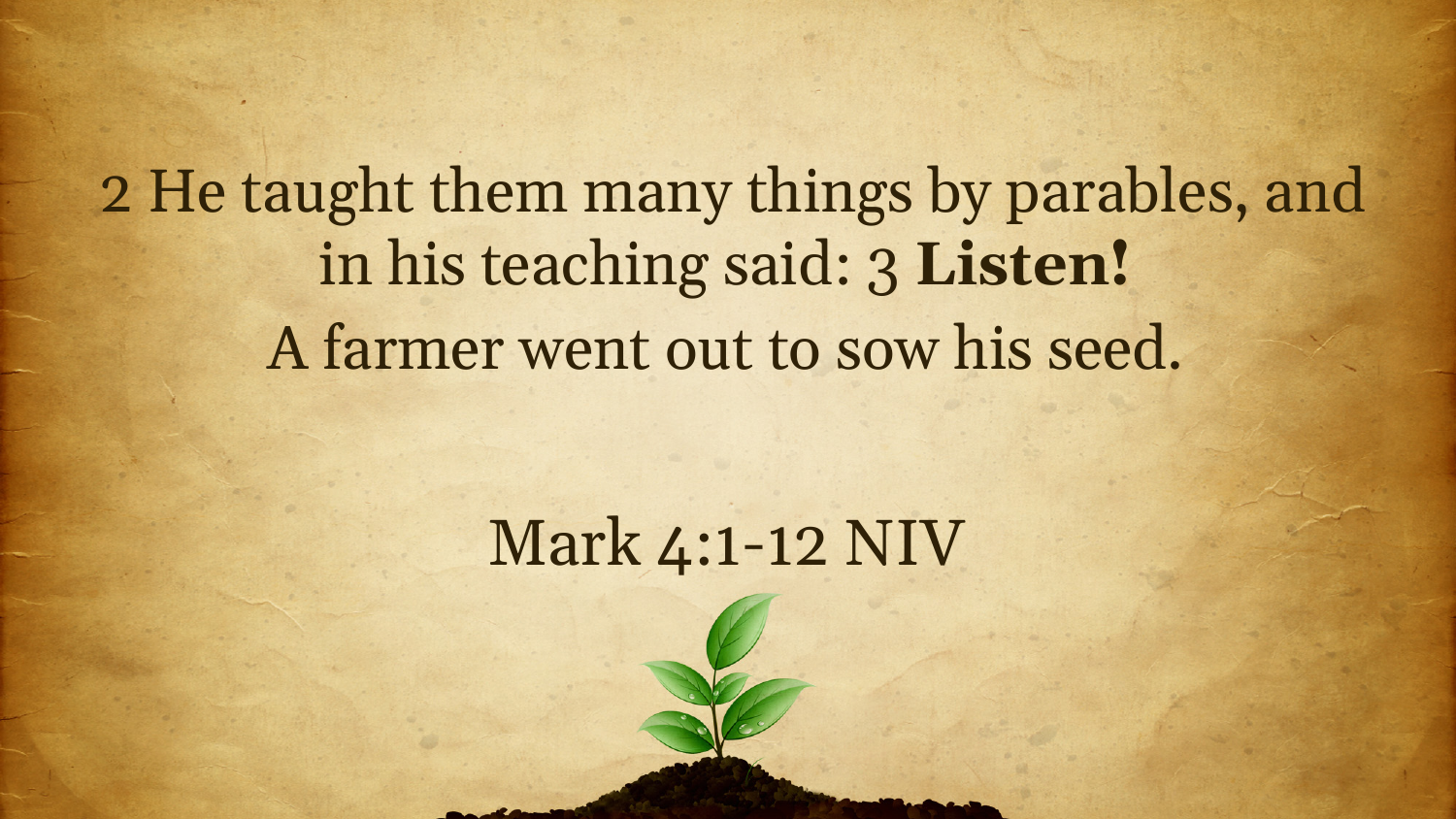

2 He taught them many things by parables, and in his teaching said: 3 Listen!
A farmer went out to sow his seed.
Mark 4:1-12 NIV